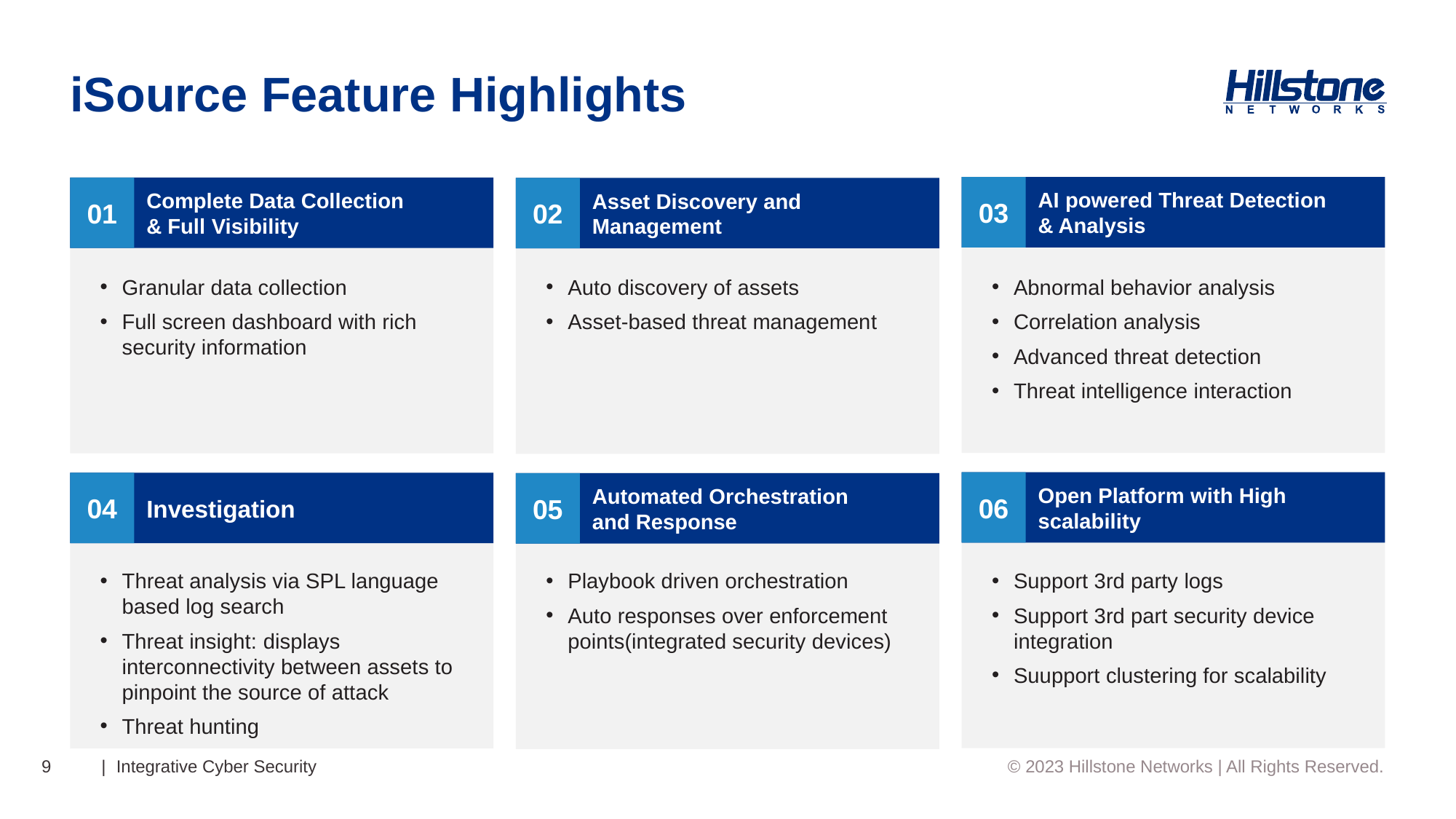

# iSource Feature Highlights

03

AI powered Threat Detection
& Analysis
01

Complete Data Collection
& Full Visibility
02
Asset Discovery and
Management
Granular data collection
Full screen dashboard with rich security information
Auto discovery of assets
Asset-based threat management
Abnormal behavior analysis
Correlation analysis
Advanced threat detection
Threat intelligence interaction

06

Open Platform with High scalability
04

Investigation
05
Automated Orchestration
and Response
Threat analysis via SPL language based log search
Threat insight: displays interconnectivity between assets to pinpoint the source of attack
Threat hunting
Playbook driven orchestration
Auto responses over enforcement points(integrated security devices)
Support 3rd party logs
Support 3rd part security device integration
Suupport clustering for scalability